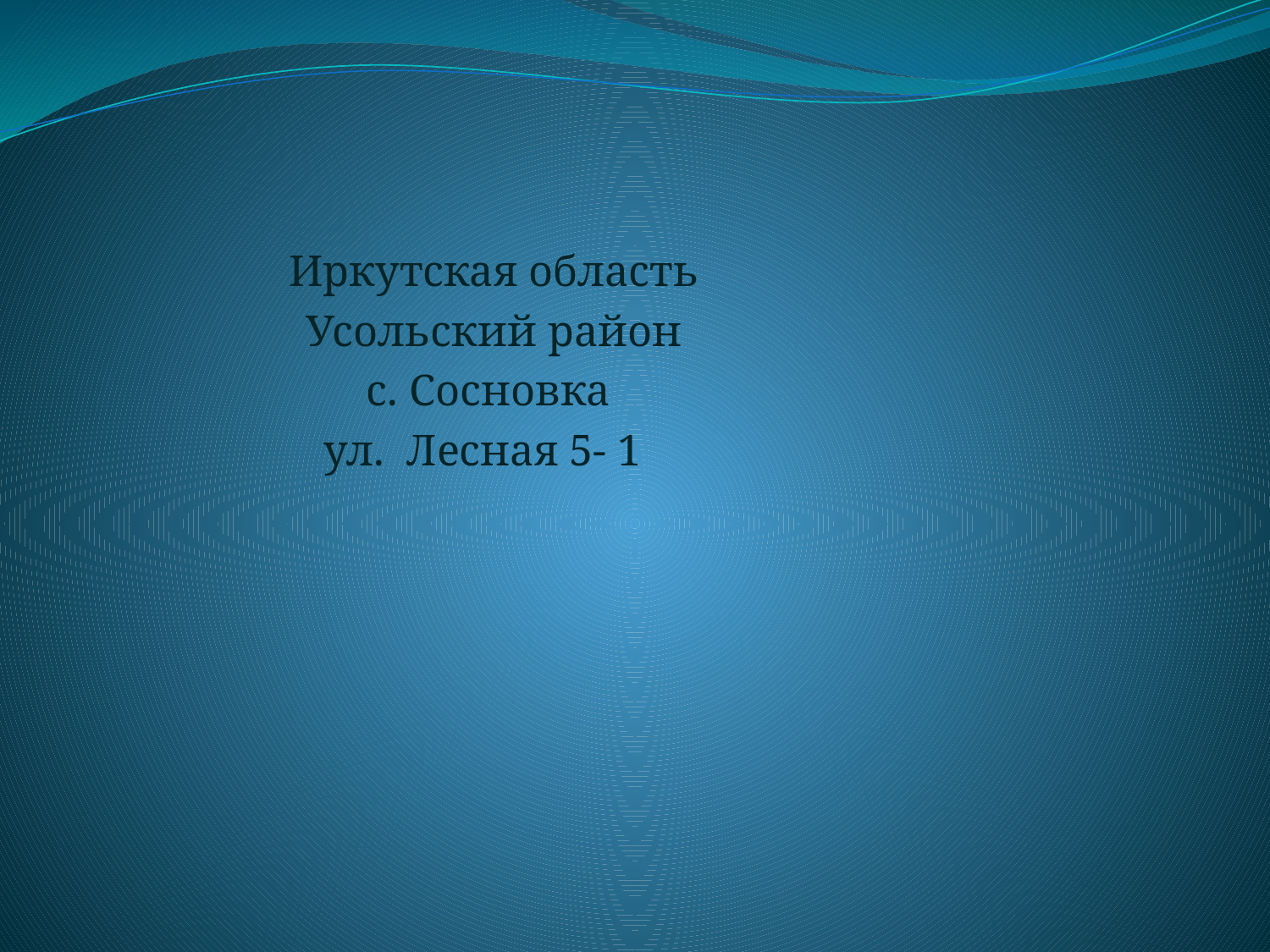

Иркутская область
Усольский район
с. Сосновка
ул.  Лесная 5- 1